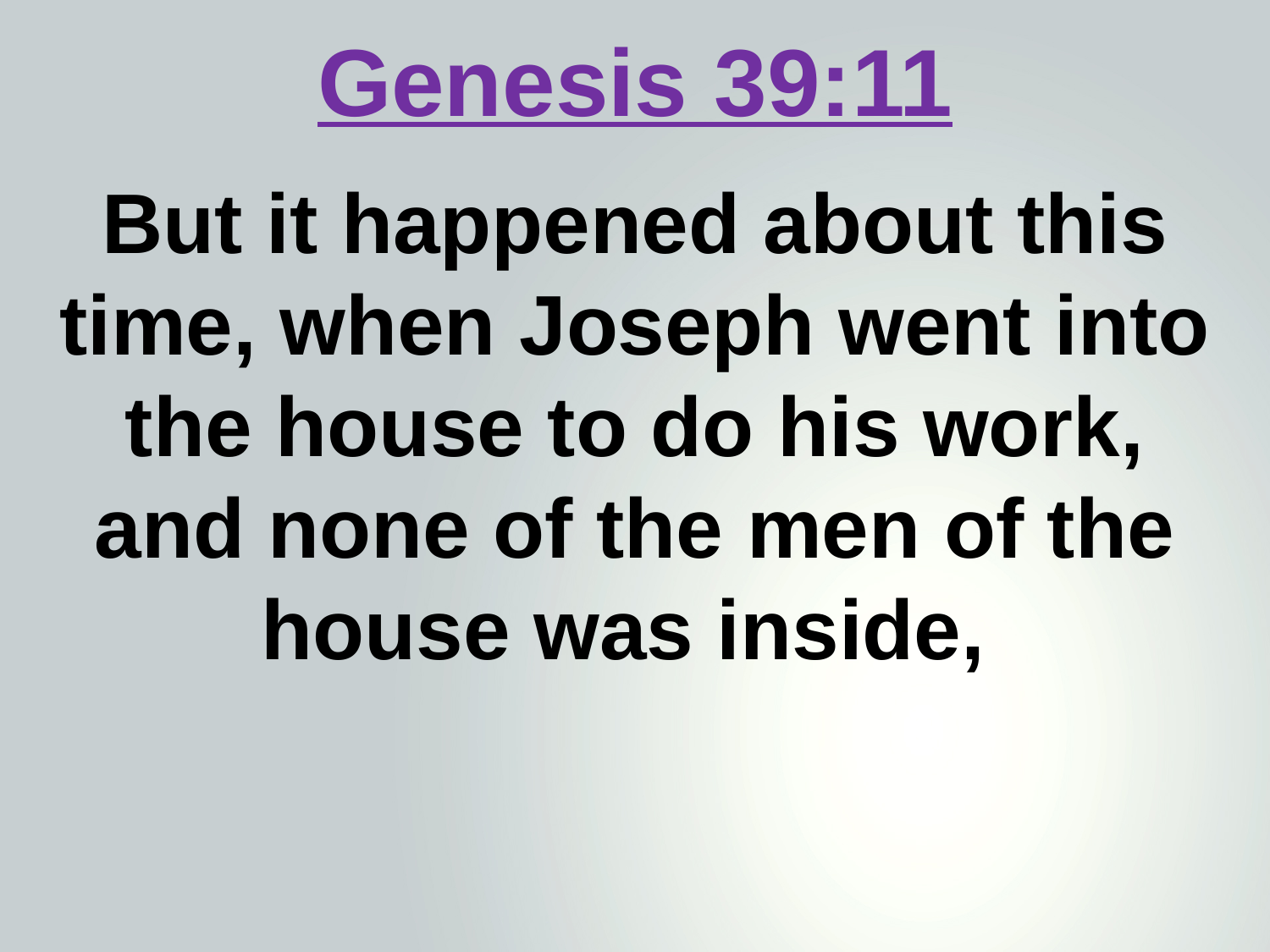

Genesis 39:11

But it happened about this time, when Joseph went into the house to do his work, and none of the men of the house was inside,